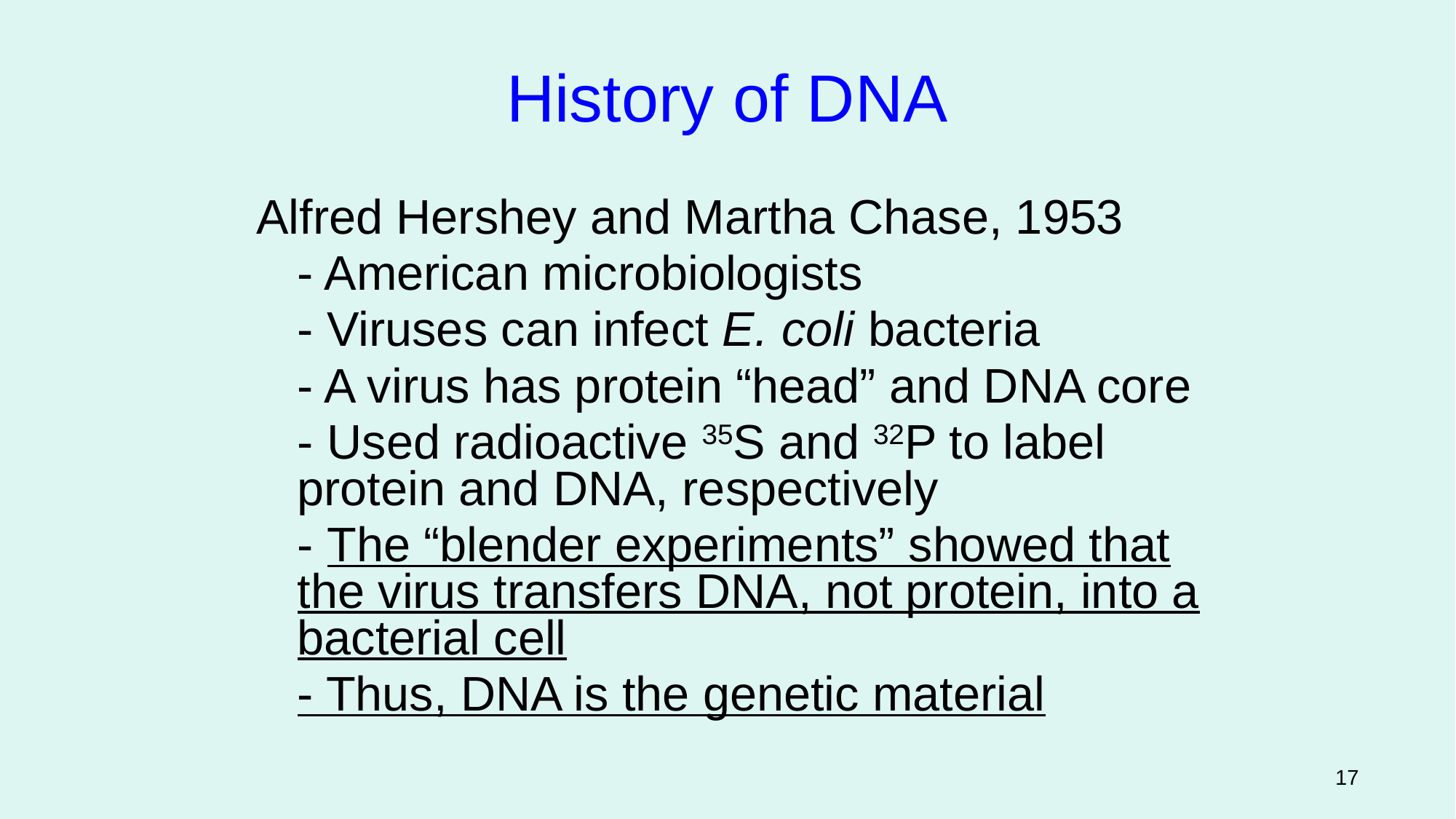

History of DNA
Alfred Hershey and Martha Chase, 1953
	- American microbiologists
	- Viruses can infect E. coli bacteria
	- A virus has protein “head” and DNA core
	- Used radioactive 35S and 32P to label protein and DNA, respectively
	- The “blender experiments” showed that the virus transfers DNA, not protein, into a bacterial cell
	- Thus, DNA is the genetic material